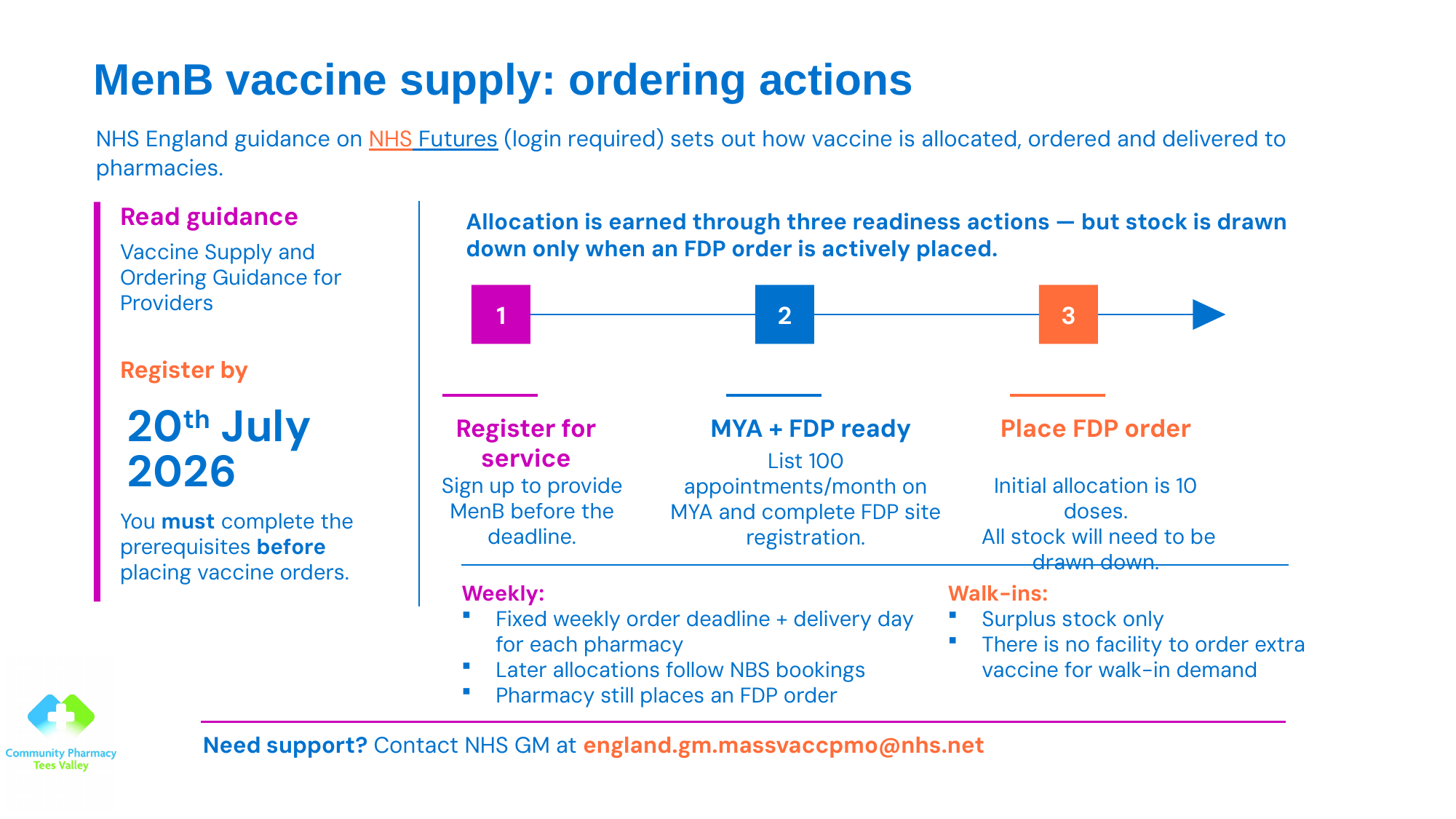

# MenB vaccine supply: ordering actions
NHS England guidance on NHS Futures (login required) sets out how vaccine is allocated, ordered and delivered to pharmacies.

Read guidance

Allocation is earned through three readiness actions — but stock is drawn down only when an FDP order is actively placed.
Vaccine Supply and Ordering Guidance for Providers

1
2
3

Register by
20th July
2026
Register for service
MYA + FDP ready
Place FDP order
List 100 appointments/month on MYA and complete FDP site registration.
Sign up to provide MenB before the deadline.
Initial allocation is 10 doses.
 All stock will need to be drawn down.
You must complete the prerequisites before placing vaccine orders.
Weekly:
Fixed weekly order deadline + delivery day for each pharmacy
Later allocations follow NBS bookings
Pharmacy still places an FDP order
Walk-ins:
Surplus stock only
There is no facility to order extra vaccine for walk-in demand
Need support? Contact NHS GM at england.gm.massvaccpmo@nhs.net